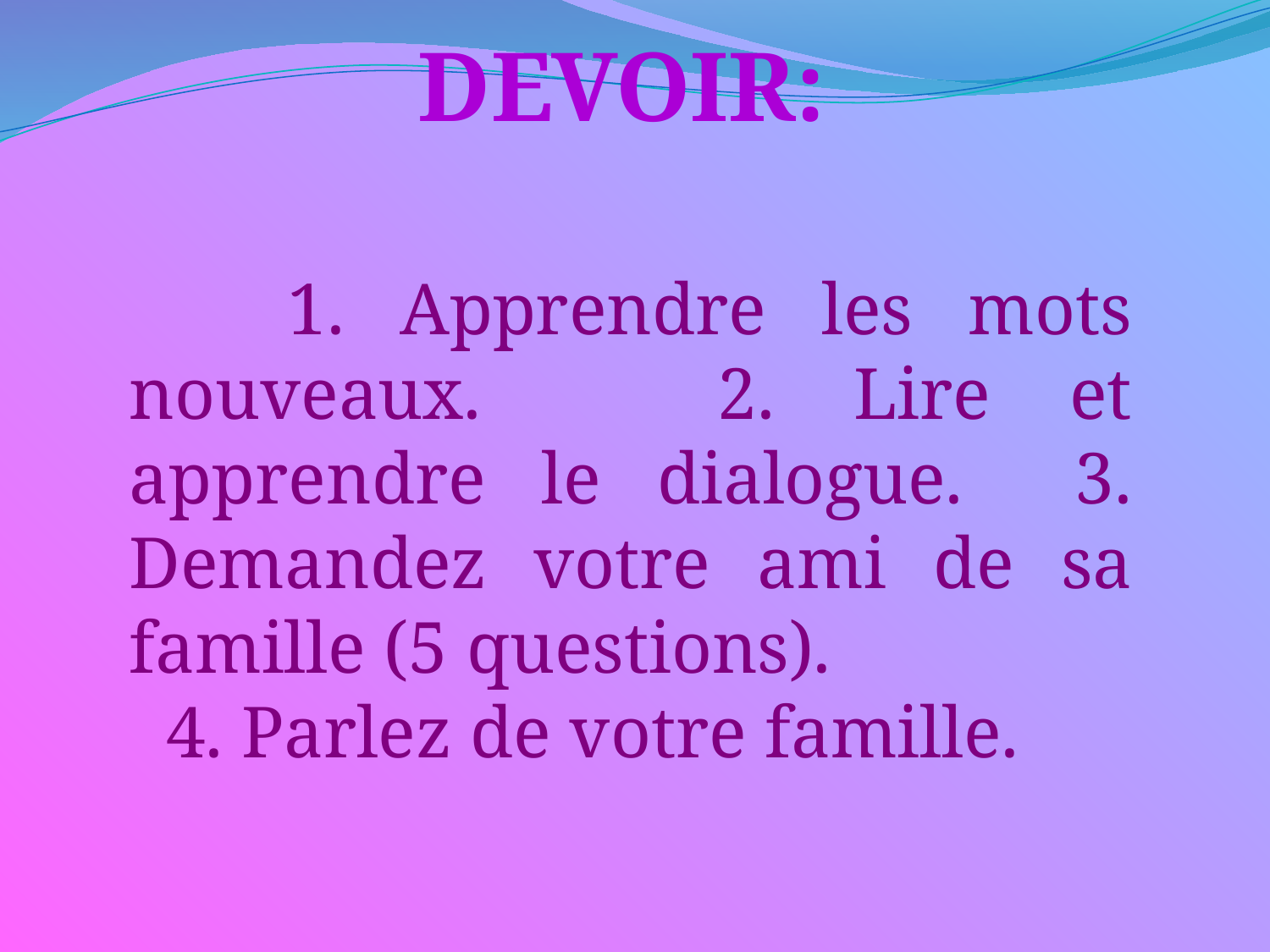

Devoir:

    1. Apprendre les mots nouveaux.   2. Lire et apprendre le dialogue.  3. Demandez votre ami de sa famille (5 questions).                   4. Parlez de votre famille.